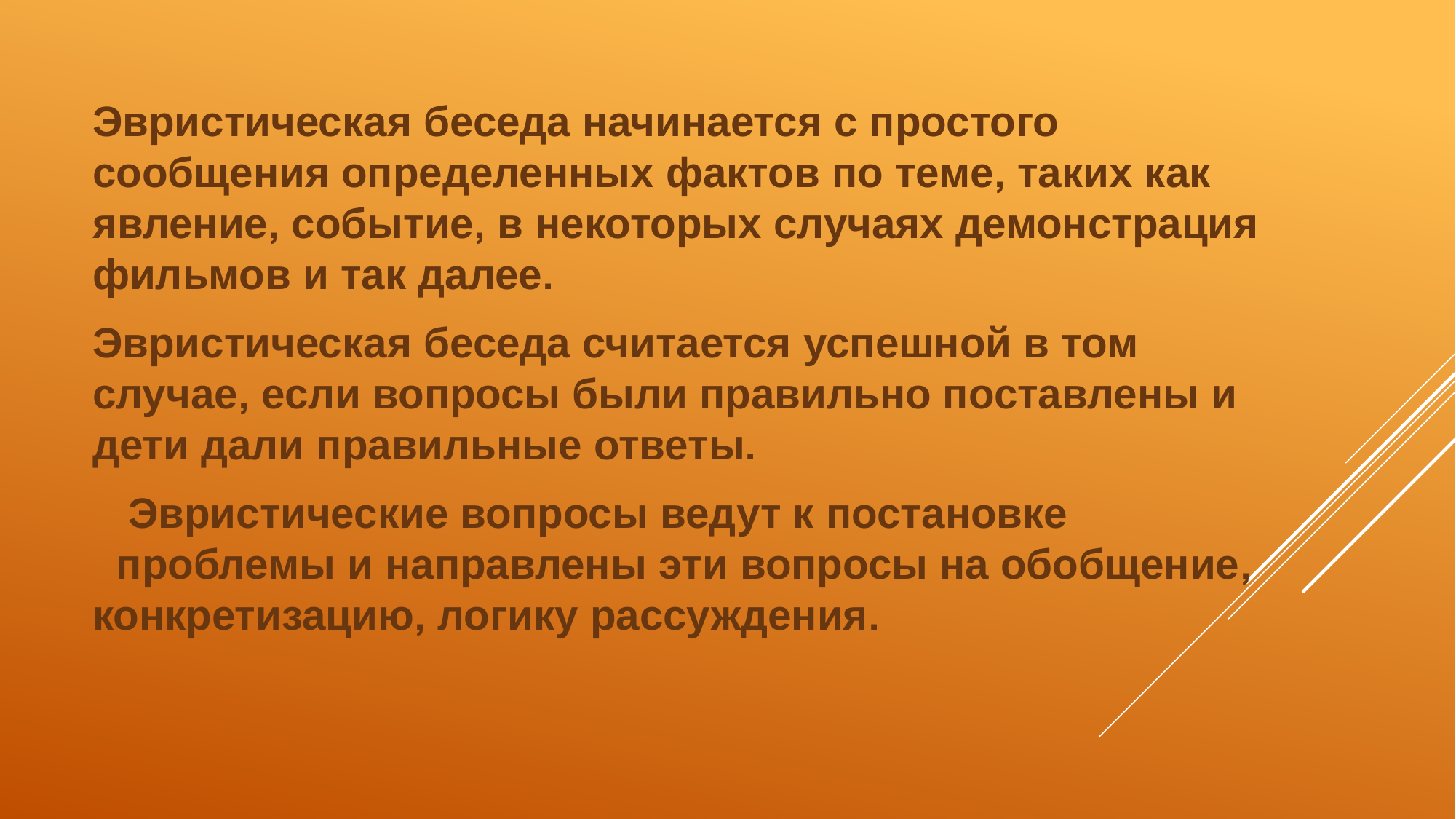

Эвристическая беседа начинается с простого сообщения определенных фактов по теме, таких как явление, событие, в некоторых случаях демонстрация фильмов и так далее.
Эвристическая беседа считается успешной в том случае, если вопросы были правильно поставлены и дети дали правильные ответы.
   Эвристические вопросы ведут к постановке                      проблемы и направлены эти вопросы на обобщение, конкретизацию, логику рассуждения.